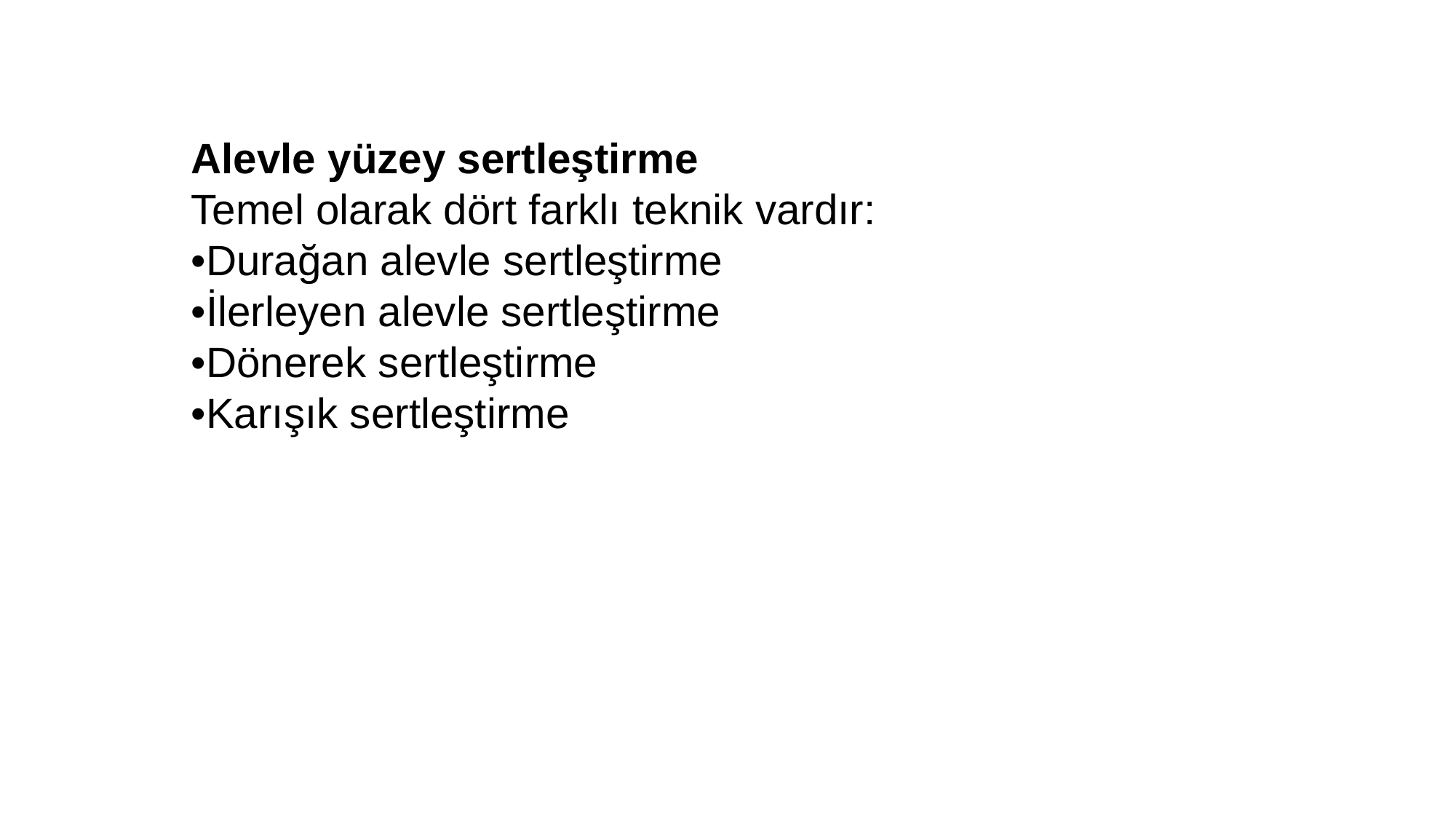

Alevle yüzey sertleştirme
Temel olarak dört farklı teknik vardır:
•Durağan alevle sertleştirme
•İlerleyen alevle sertleştirme
•Dönerek sertleştirme
•Karışık sertleştirme